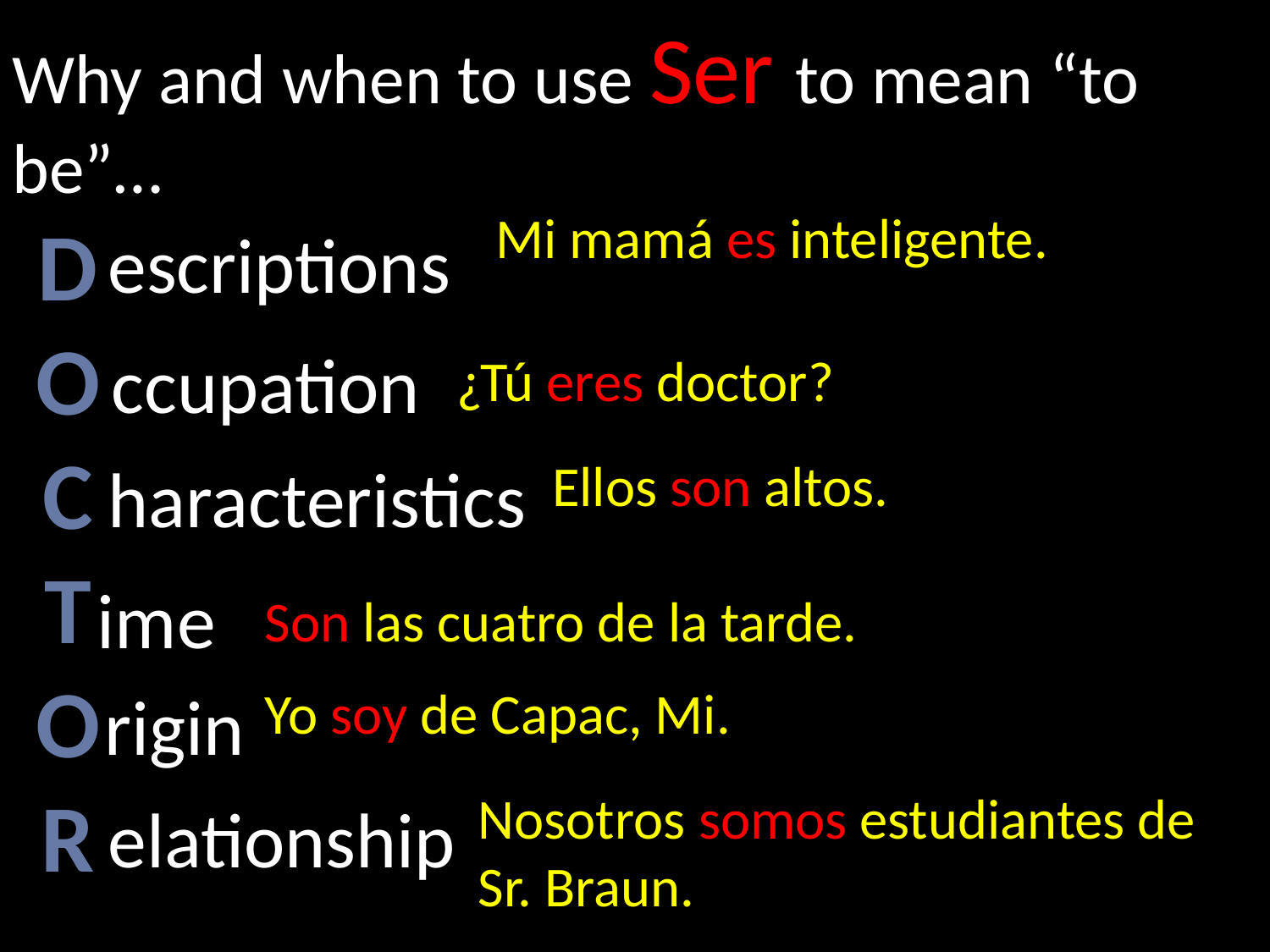

Why and when to use Ser to mean “to be”…
Mi mamá es inteligente.
D
O
C
T
O
R
escriptions
ccupation
¿Tú eres doctor?
haracteristics
Ellos son altos.
ime
Son las cuatro de la tarde.
rigin
Yo soy de Capac, Mi.
Nosotros somos estudiantes de Sr. Braun.
elationship